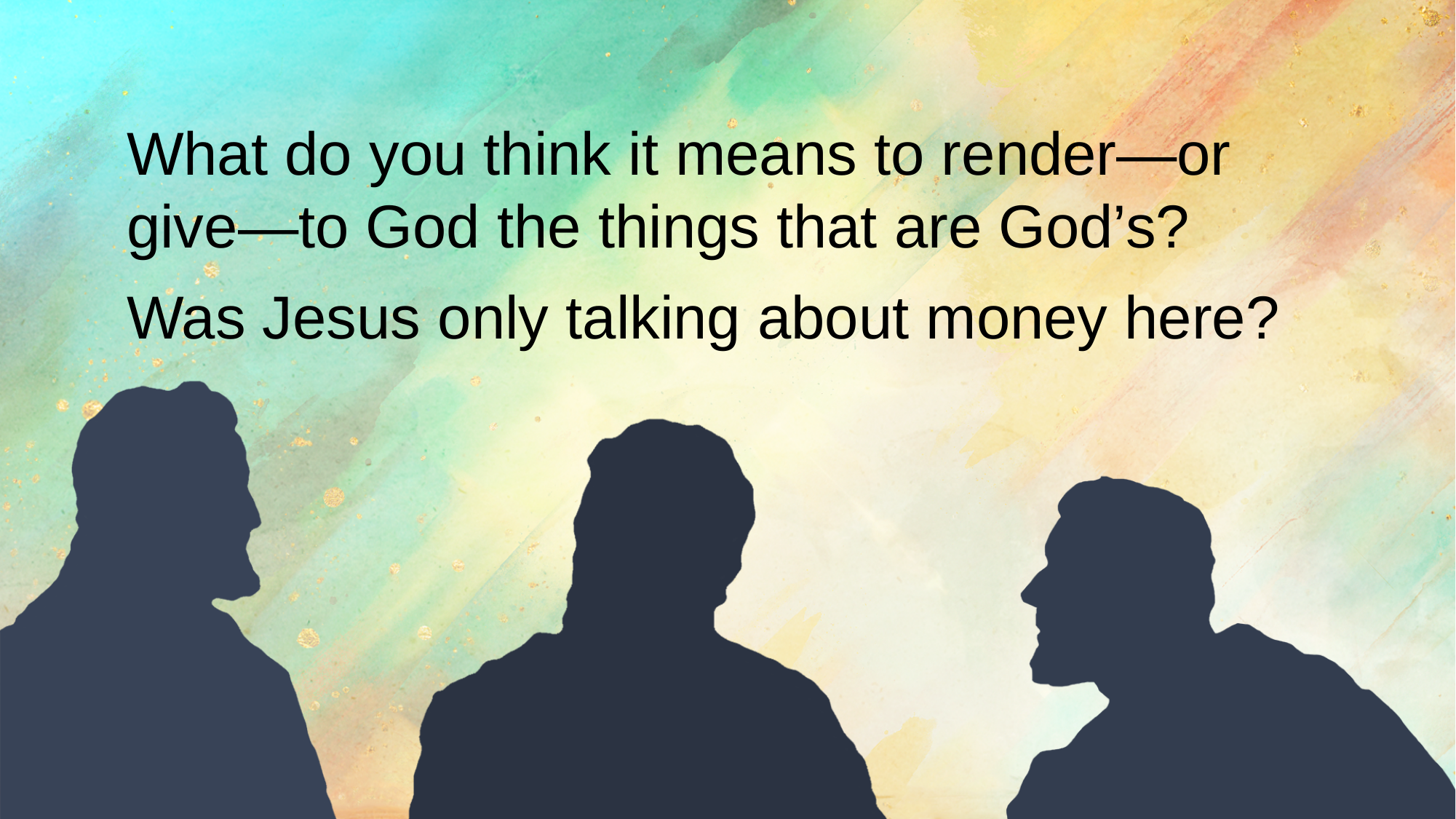

What do you think it means to render—or give—to God the things that are God’s?
Was Jesus only talking about money here?